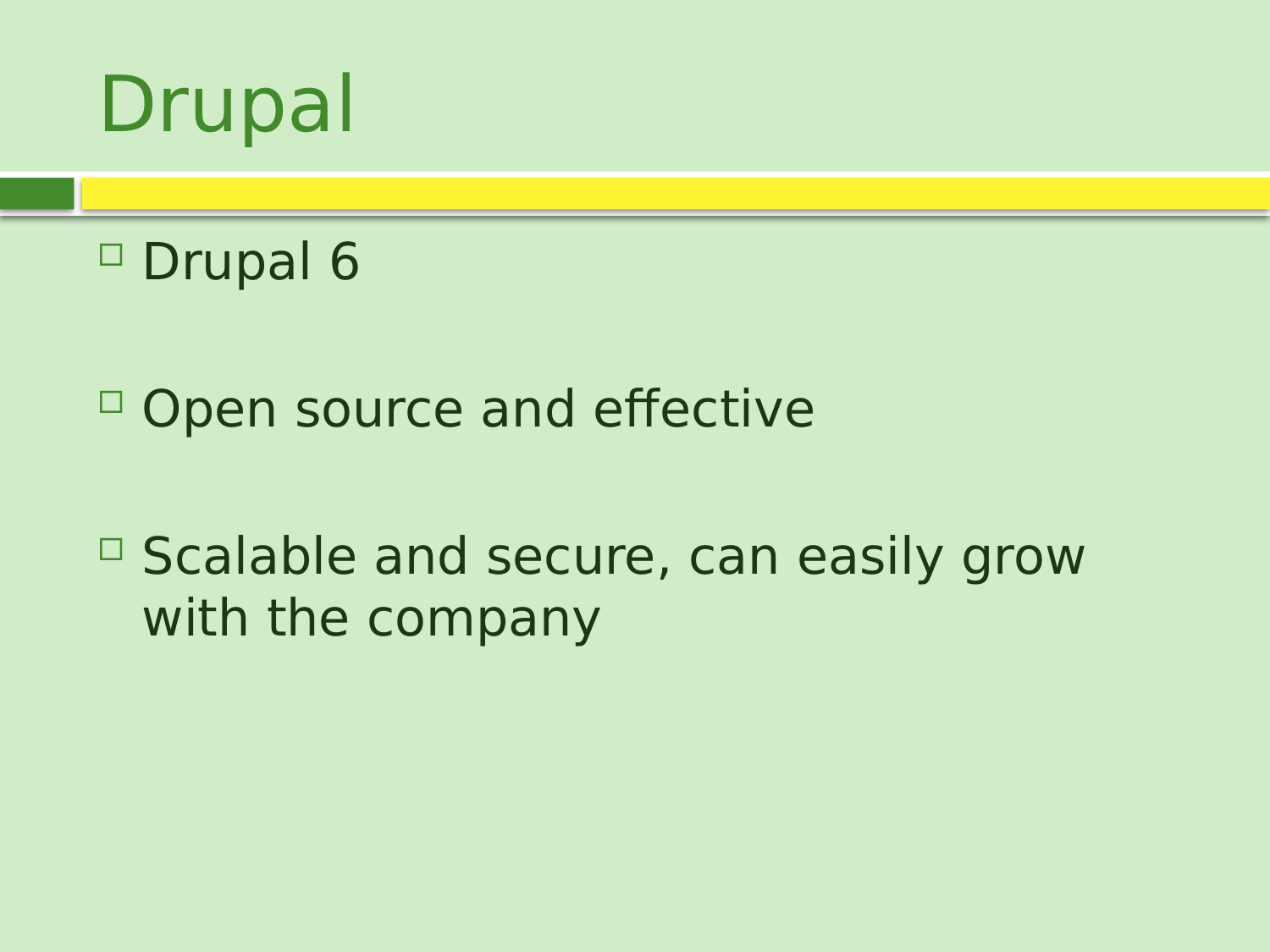

# Drupal
Drupal 6

Open source and effective

Scalable and secure, can easily grow with the company